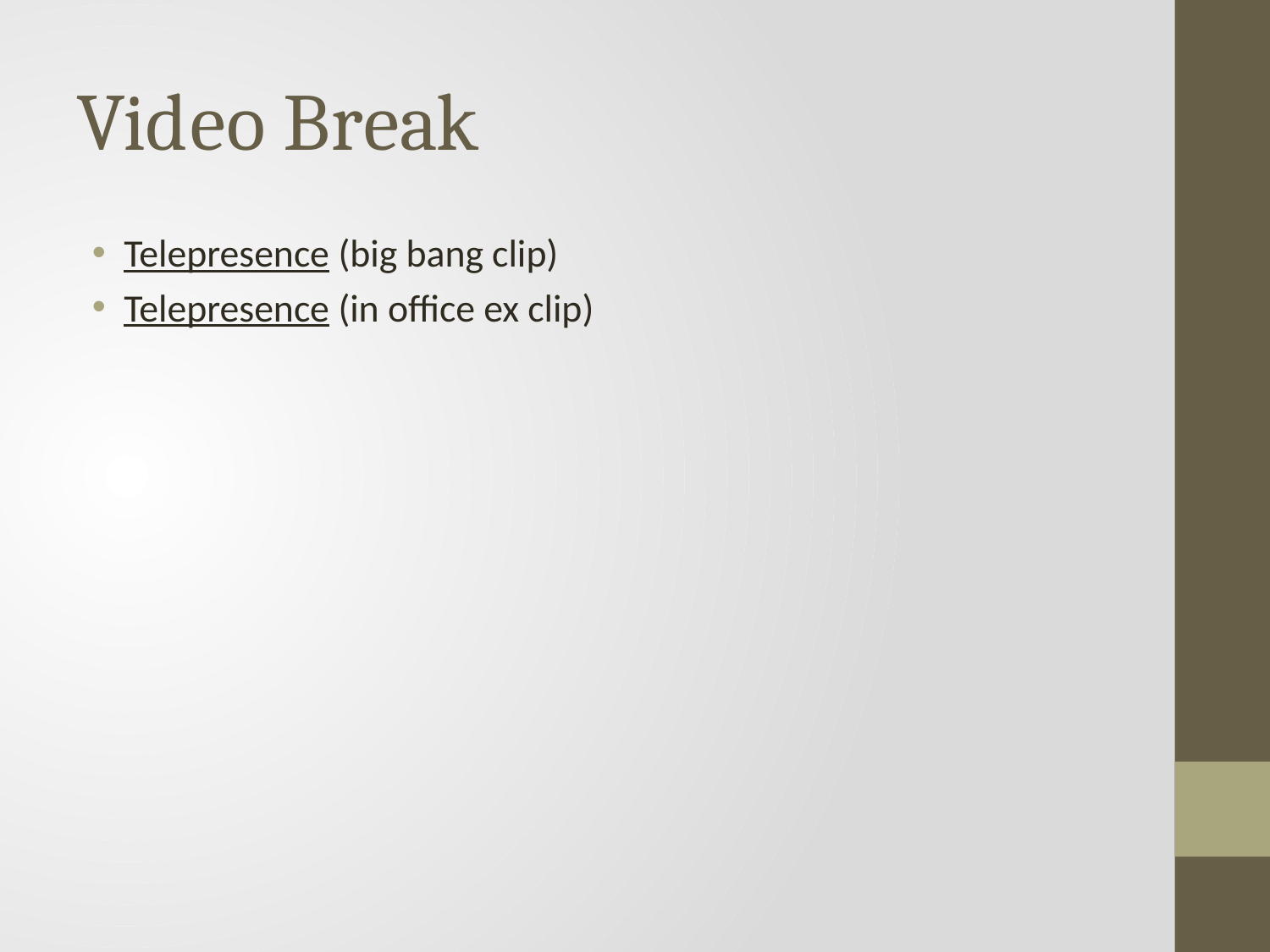

# Video Break
Telepresence (big bang clip)
Telepresence (in office ex clip)